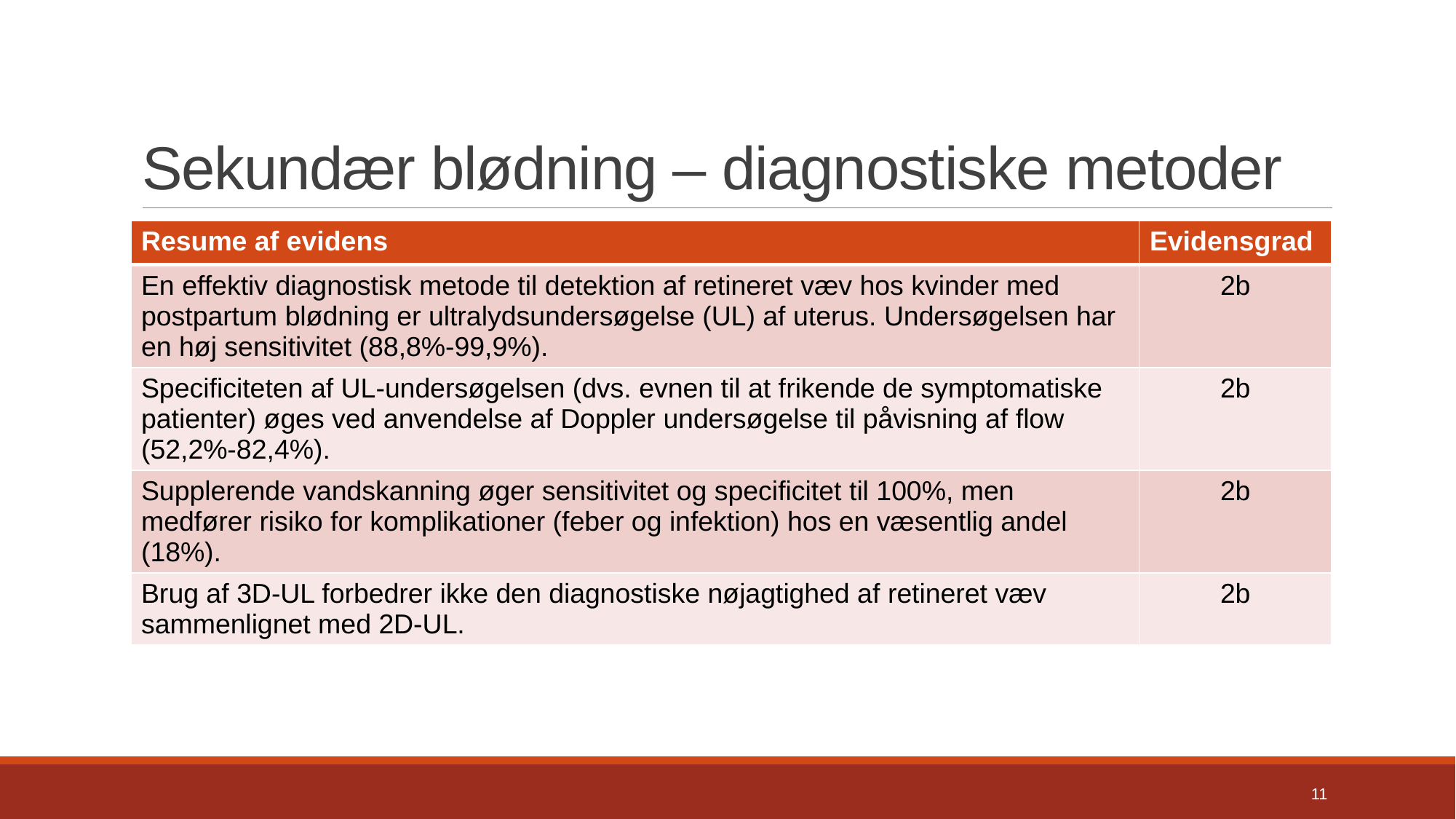

# Sekundær blødning – diagnostiske metoder
| Resume af evidens | Evidensgrad |
| --- | --- |
| En effektiv diagnostisk metode til detektion af retineret væv hos kvinder med postpartum blødning er ultralydsundersøgelse (UL) af uterus. Undersøgelsen har en høj sensitivitet (88,8%-99,9%). | 2b |
| Specificiteten af UL-undersøgelsen (dvs. evnen til at frikende de symptomatiske patienter) øges ved anvendelse af Doppler undersøgelse til påvisning af flow (52,2%-82,4%). | 2b |
| Supplerende vandskanning øger sensitivitet og specificitet til 100%, men medfører risiko for komplikationer (feber og infektion) hos en væsentlig andel (18%). | 2b |
| Brug af 3D-UL forbedrer ikke den diagnostiske nøjagtighed af retineret væv sammenlignet med 2D-UL. | 2b |
11